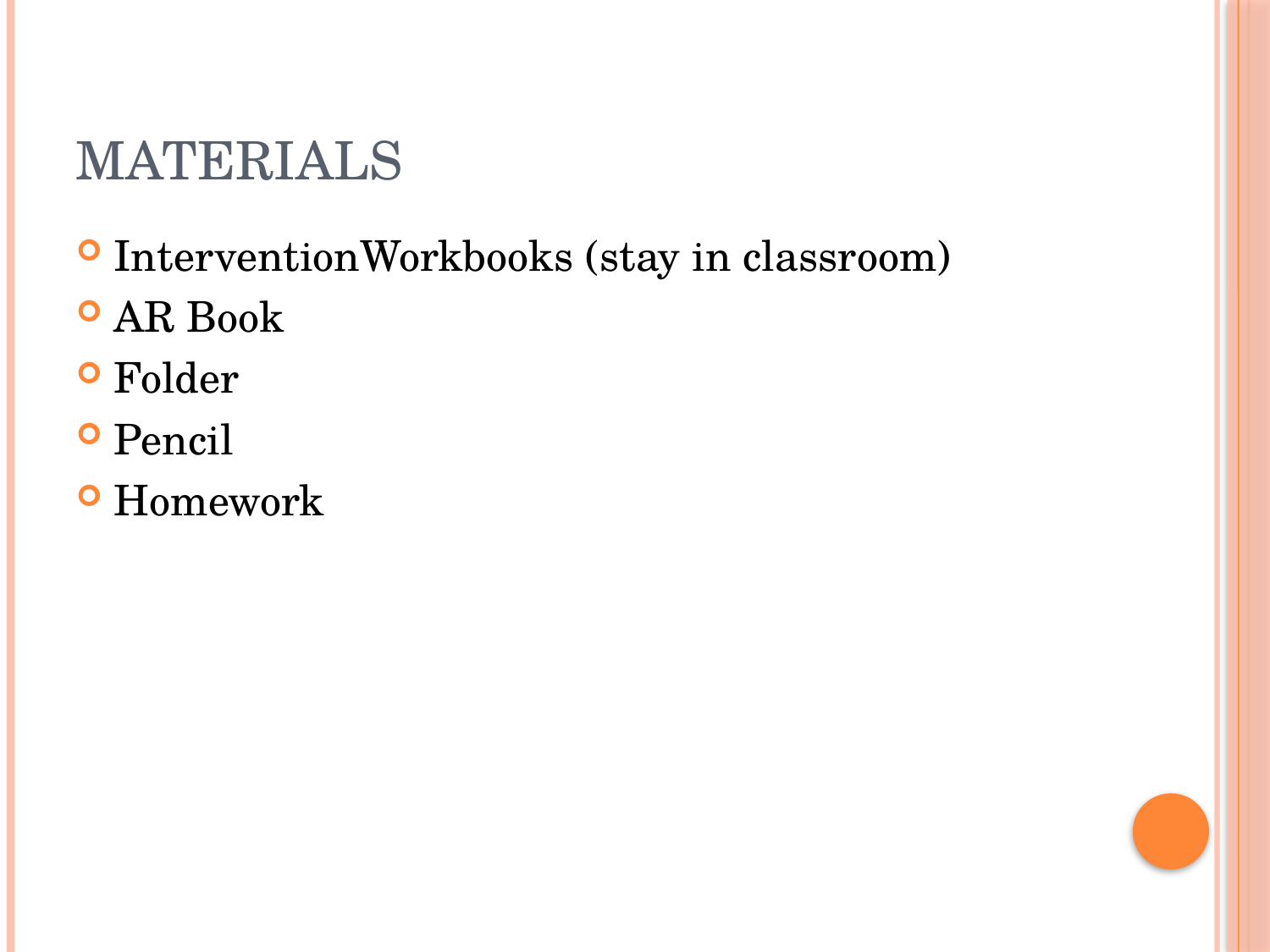

# materials
InterventionWorkbooks (stay in classroom)
AR Book
Folder
Pencil
Homework